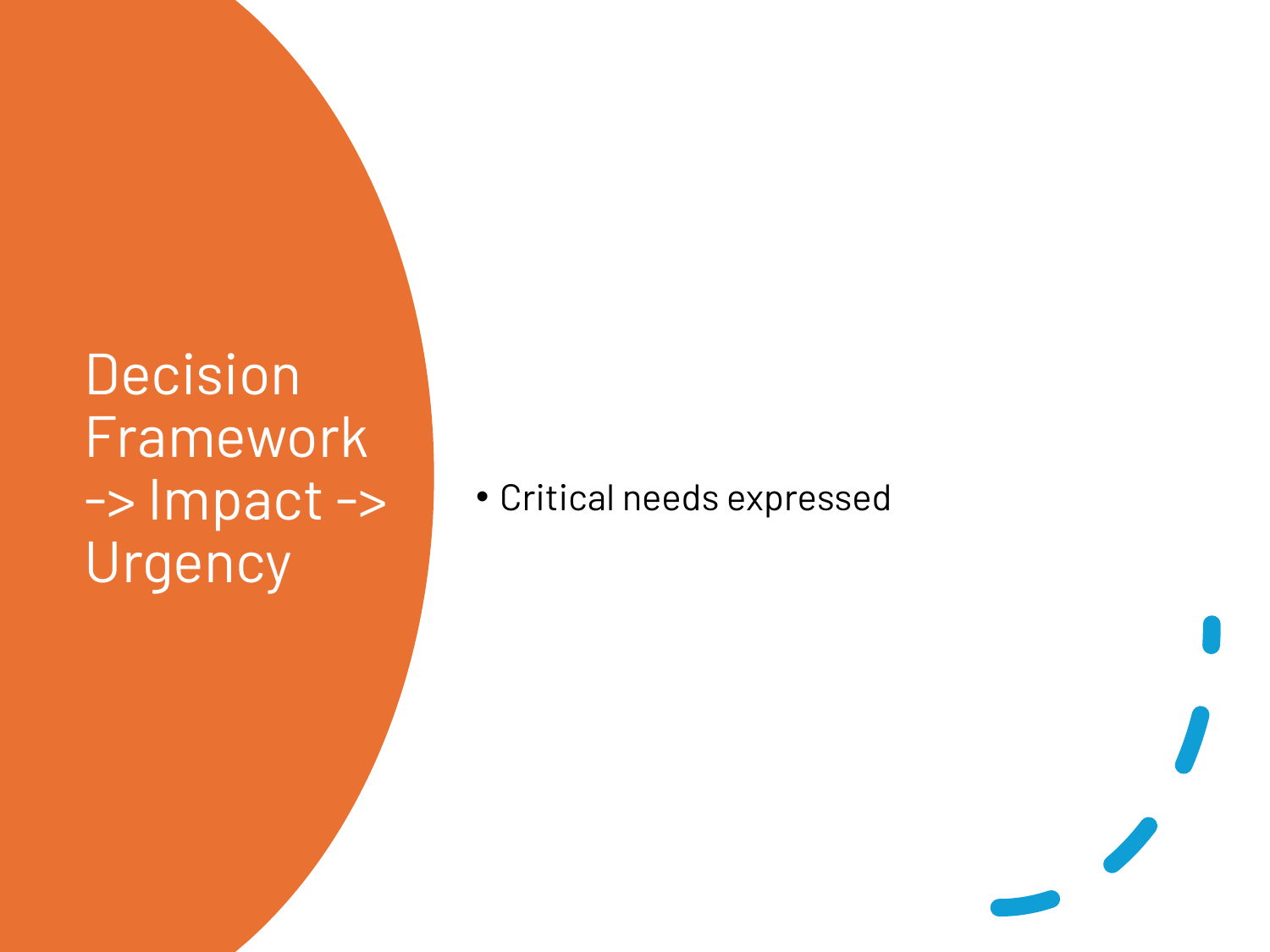

Critical needs expressed

# Decision Framework -> Impact -> Urgency